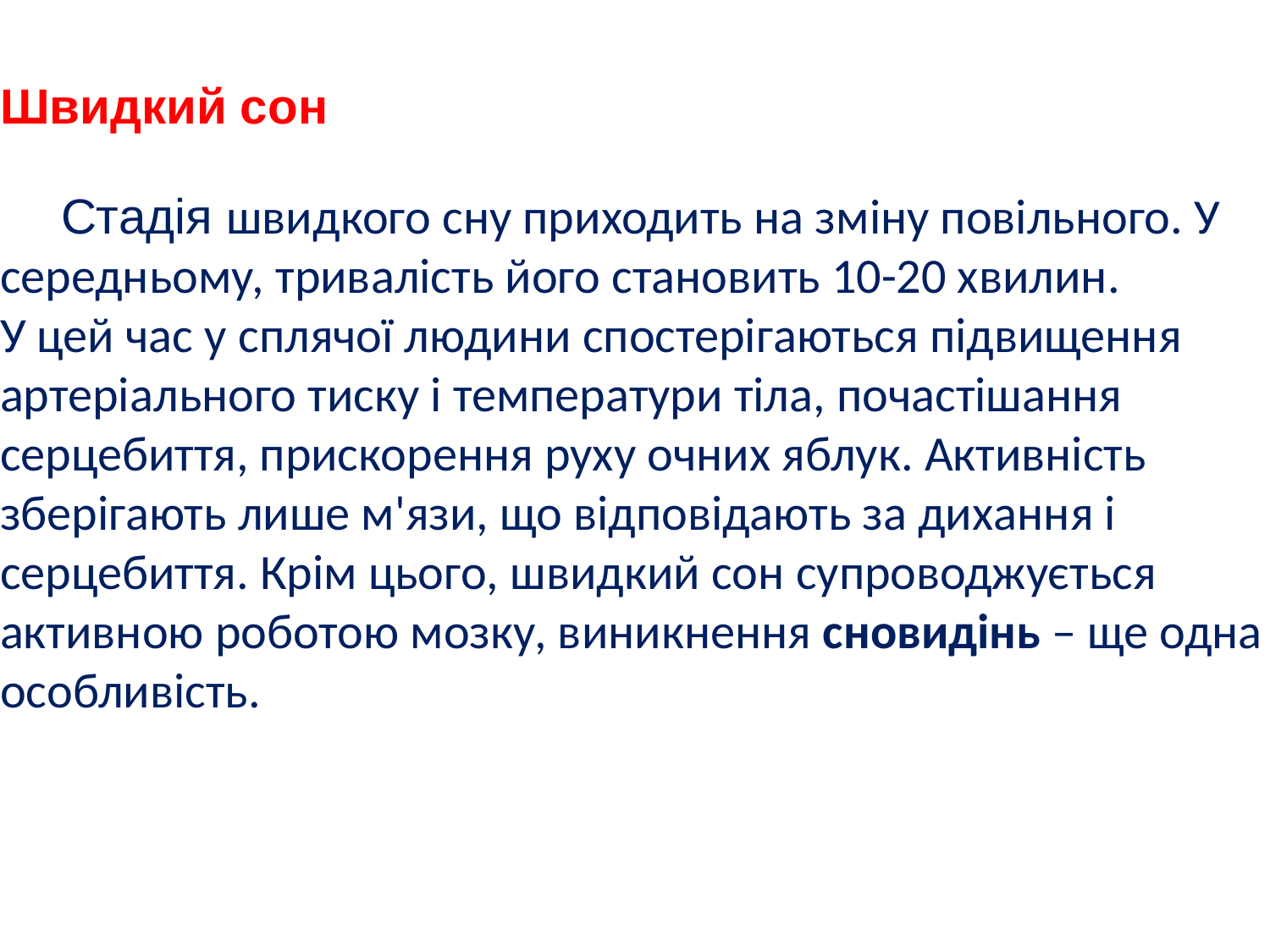

Швидкий сон

     Стадія швидкого сну приходить на зміну повільного. У середньому, тривалість його становить 10-20 хвилин.
У цей час у сплячої людини спостерігаються підвищення артеріального тиску і температури тіла, почастішання серцебиття, прискорення руху очних яблук. Активність зберігають лише м'язи, що відповідають за дихання і серцебиття. Крім цього, швидкий сон супроводжується активною роботою мозку, виникнення сновидінь – ще одна особливість.